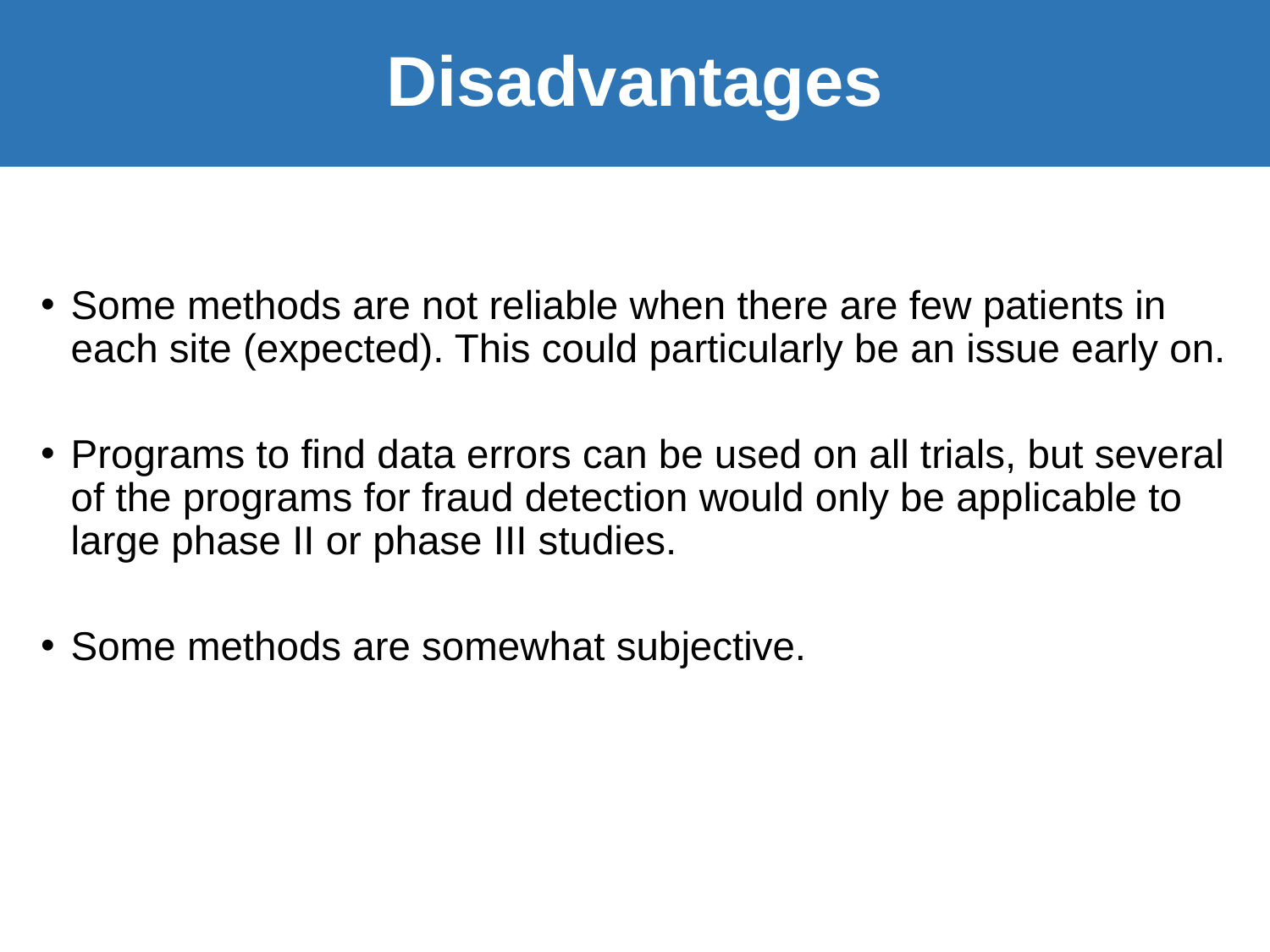

Disadvantages
# Central Statistical Monitoring
Some methods are not reliable when there are few patients in each site (expected). This could particularly be an issue early on.

Programs to find data errors can be used on all trials, but several of the programs for fraud detection would only be applicable to large phase II or phase III studies.

Some methods are somewhat subjective.